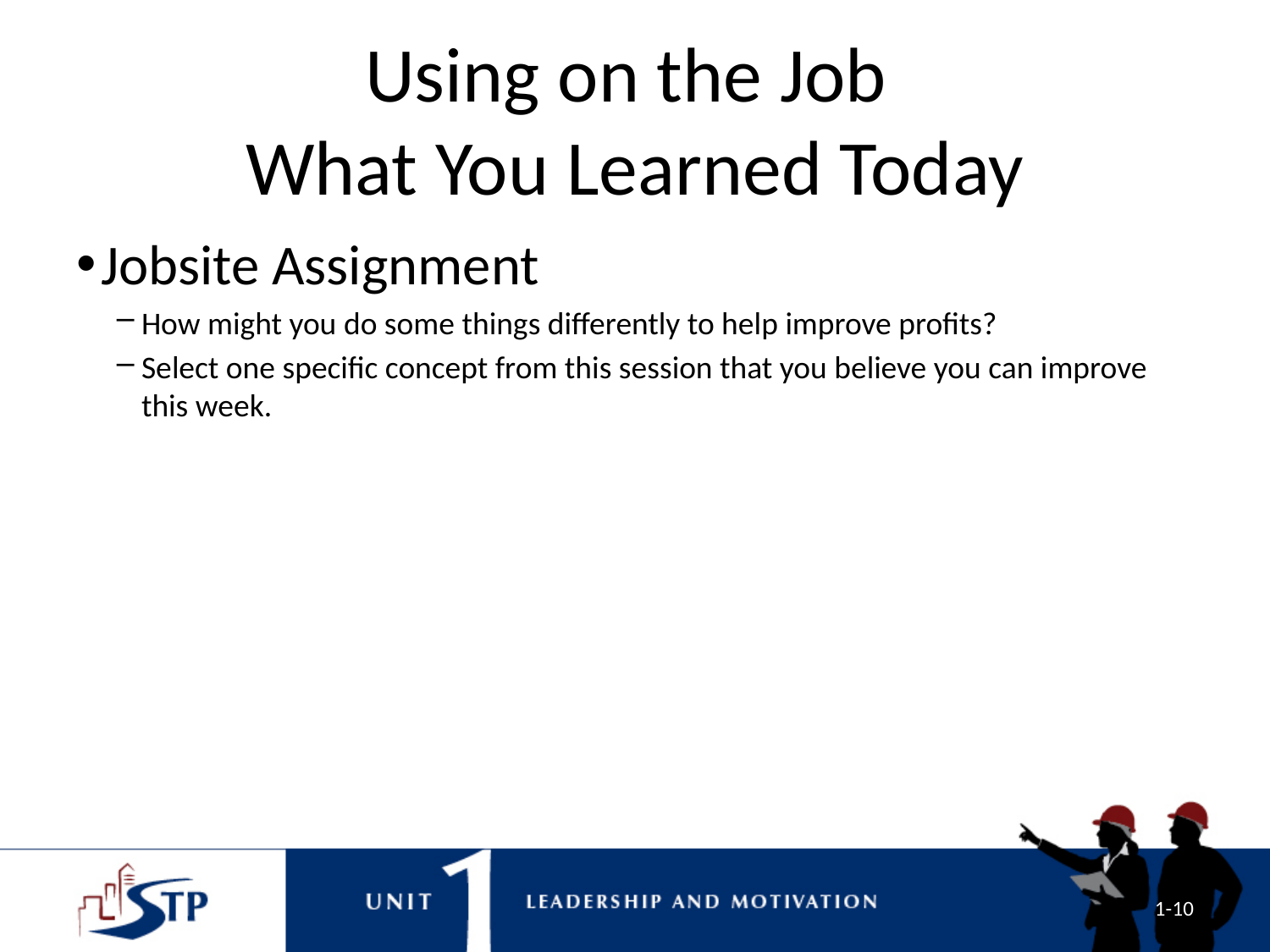

# Using on the Job What You Learned Today
Jobsite Assignment
How might you do some things differently to help improve profits?
Select one specific concept from this session that you believe you can improve this week.

1-10